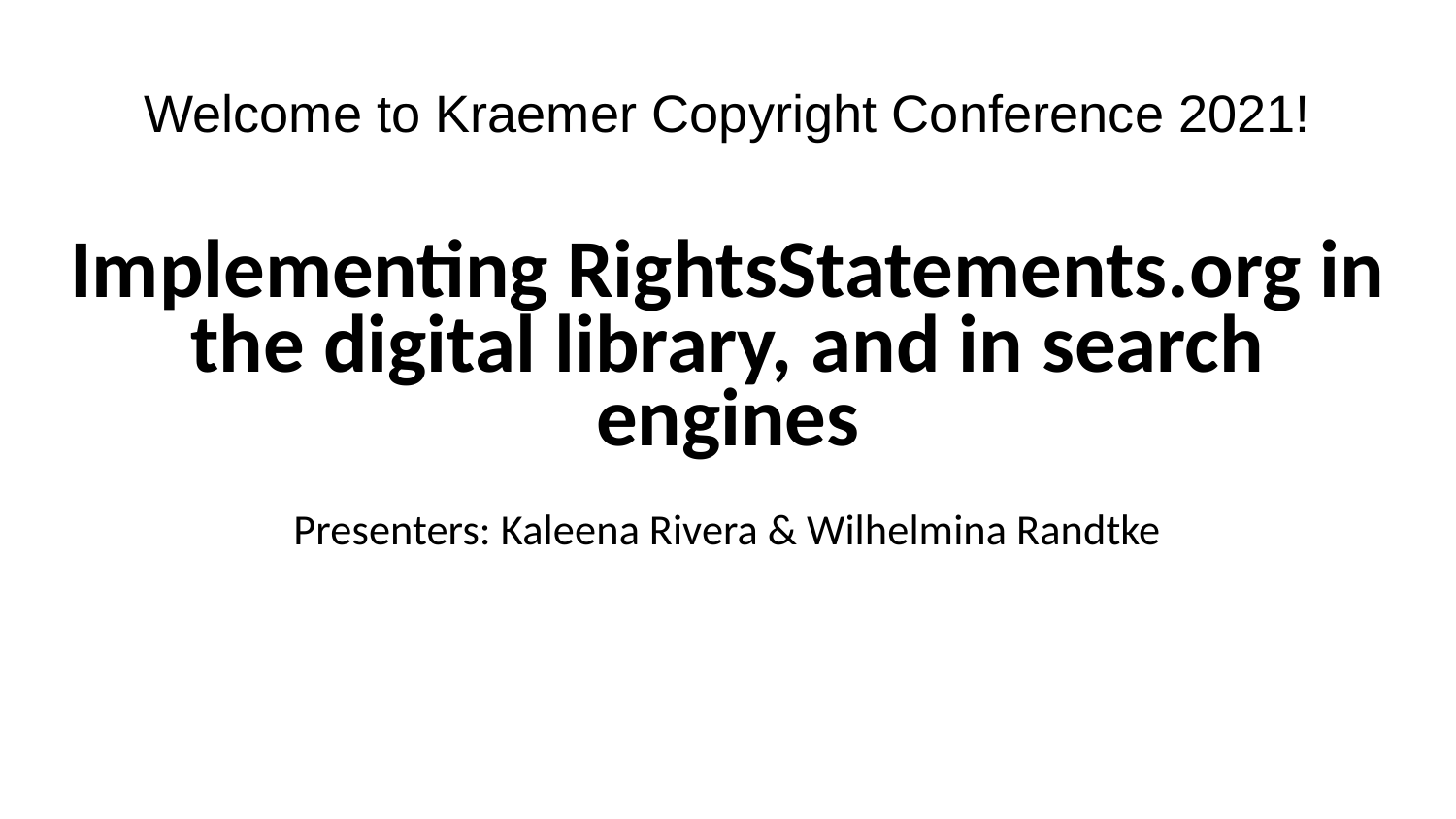

# Welcome to Kraemer Copyright Conference 2021!
Implementing RightsStatements.org in the digital library, and in search engines

Presenters: Kaleena Rivera & Wilhelmina Randtke